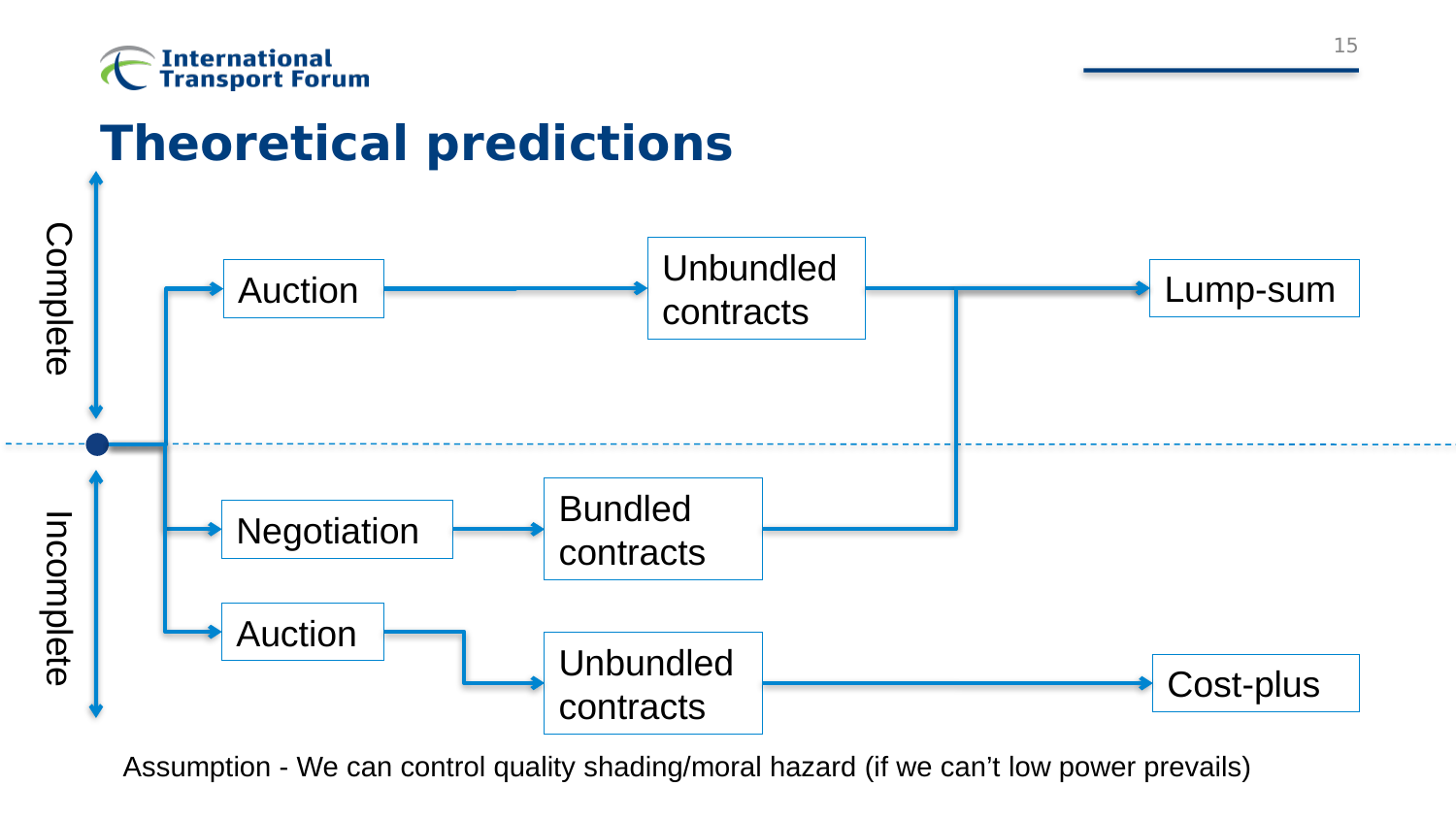

15
# Theoretical predictions
Complete
Unbundled contracts
Lump-sum
Auction

Incomplete
Bundled contracts
Negotiation
Auction
Unbundled contracts
Cost-plus
Assumption - We can control quality shading/moral hazard (if we can’t low power prevails)